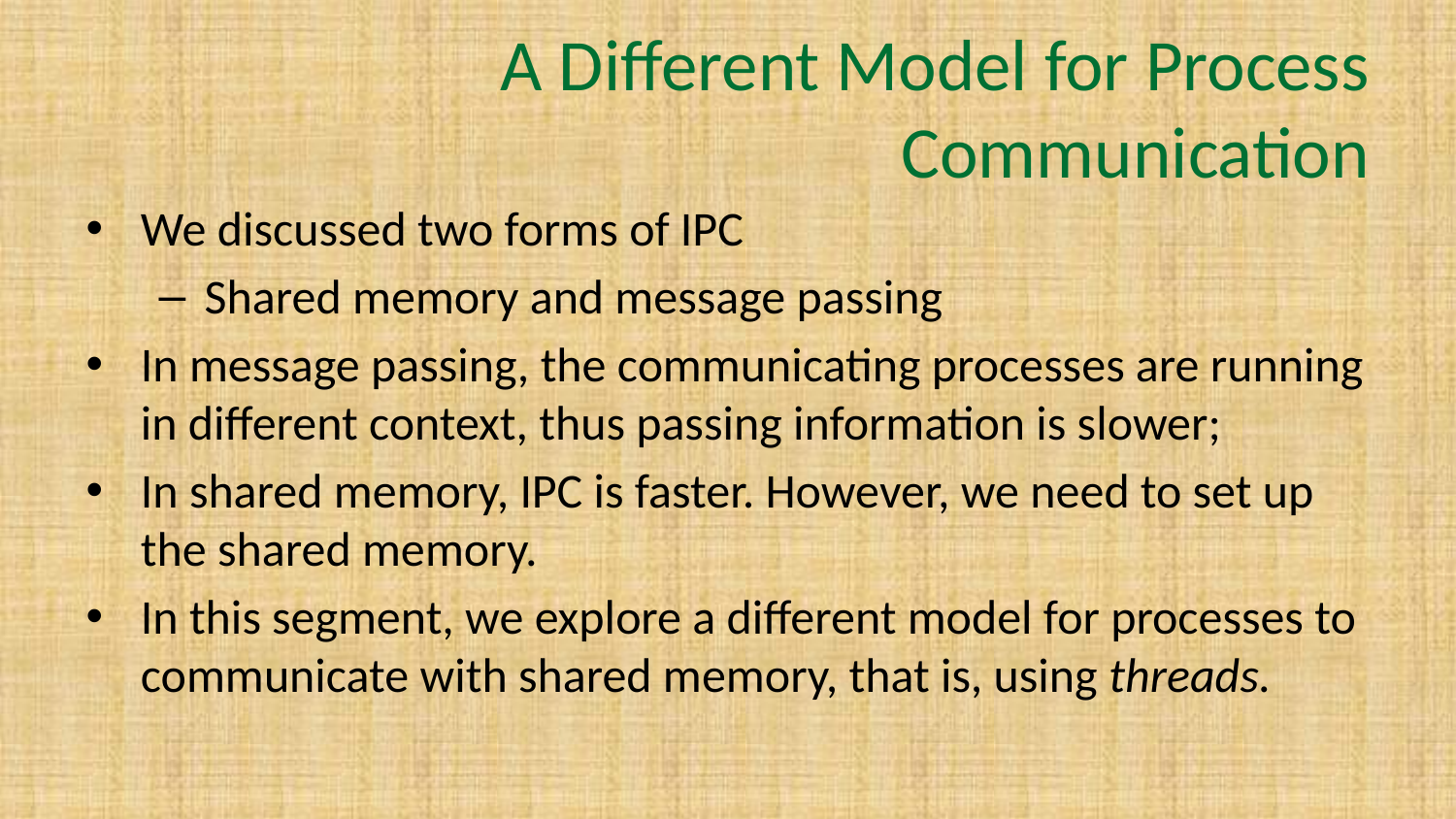

# A Different Model for Process Communication
We discussed two forms of IPC
Shared memory and message passing
In message passing, the communicating processes are running in different context, thus passing information is slower;
In shared memory, IPC is faster. However, we need to set up the shared memory.
In this segment, we explore a different model for processes to communicate with shared memory, that is, using threads.